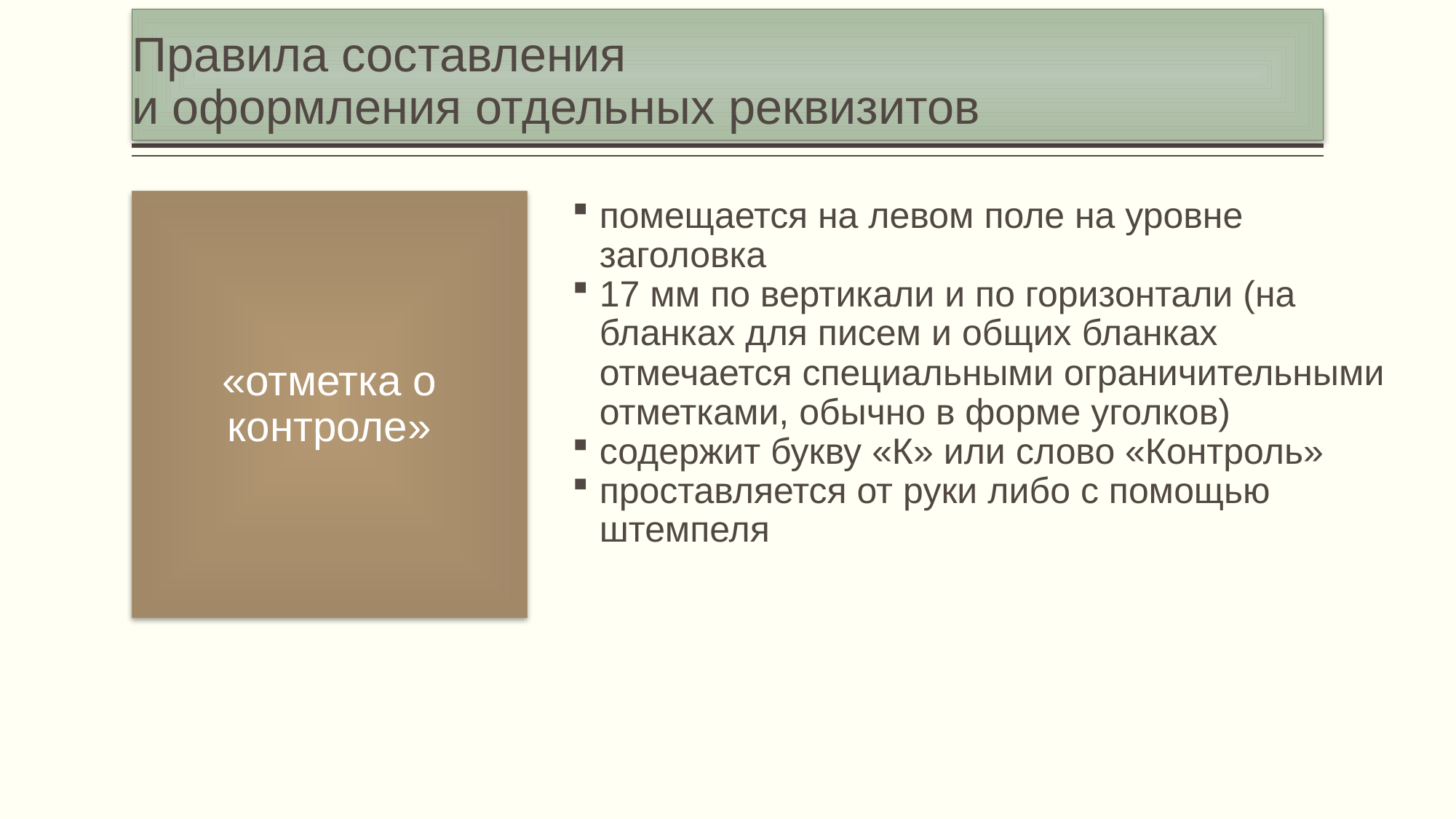

# Правила составления и оформления отдельных реквизитов
«отметка о контроле»
помещается на левом поле на уровне заголовка
17 мм по вертикали и по горизонтали (на бланках для писем и общих бланках отмечается специальными ограничительными отметками, обычно в форме уголков)
содержит букву «К» или слово «Контроль»
проставляется от руки либо с помощью штемпеля